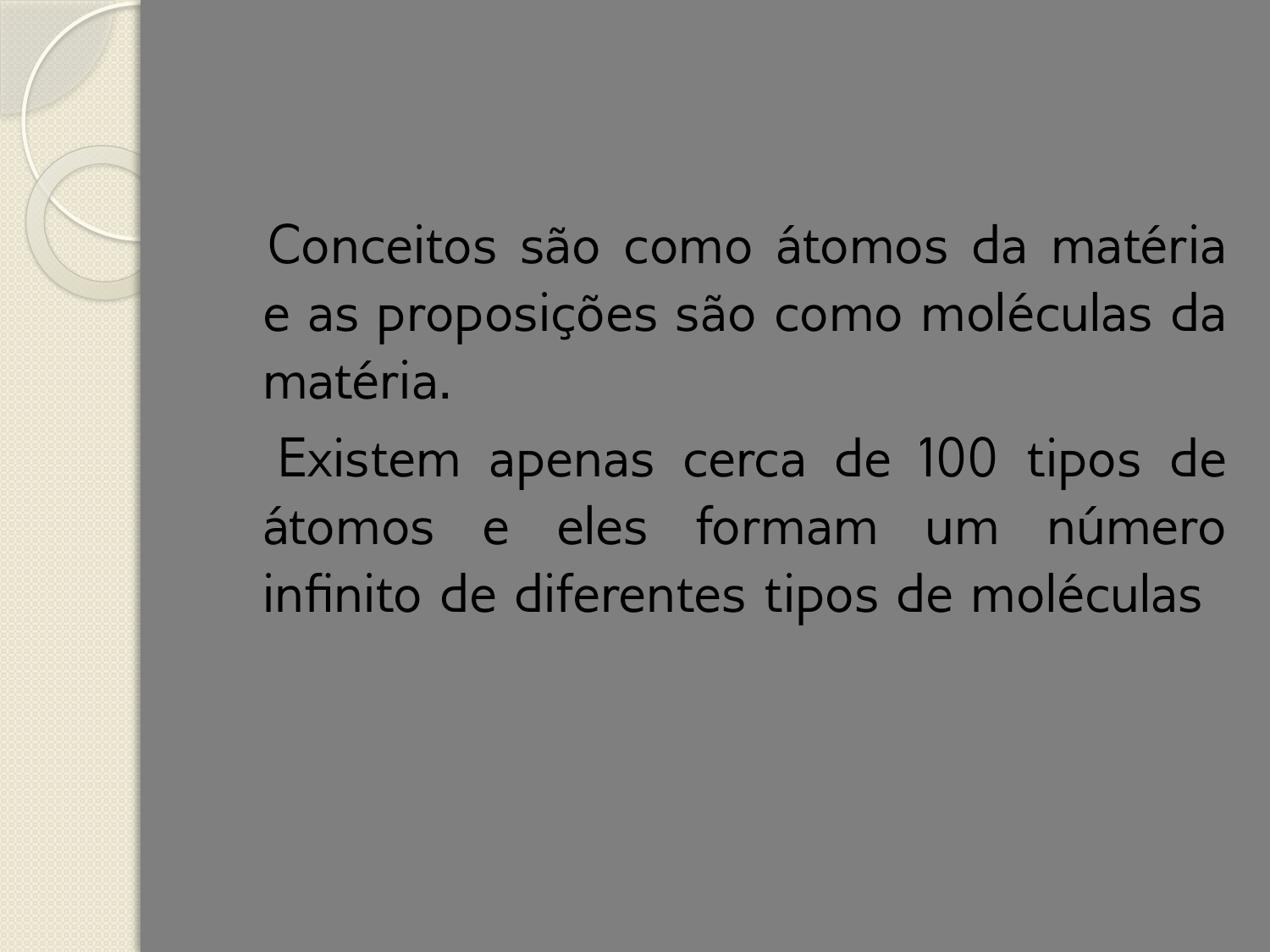

#
  Conceitos são como átomos da matéria e as proposições são como moléculas da matéria.
  Existem apenas cerca de 100 tipos de átomos e eles formam um número infinito de diferentes tipos de moléculas